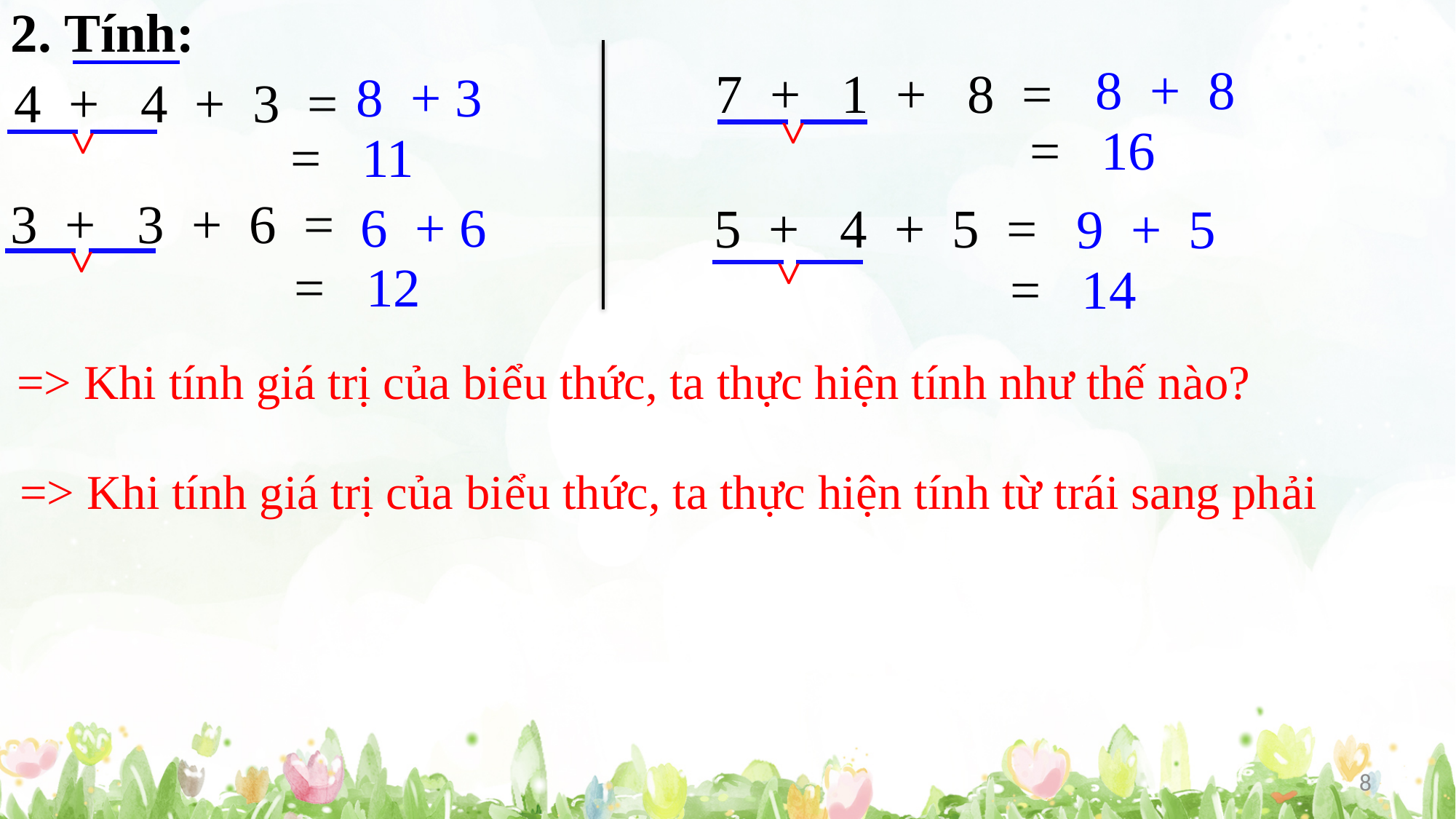

2. Tính:
 8  +  8
7  +   1  +   8  =
 8  + 3
4  +   4  +  3  =
 =   16
>
 =   11
>
3  +   3  +  6  =
 6  + 6
5  +   4  +  5  =
 9  +  5
>
 =   12
 =   14
>
=> Khi tính giá trị của biểu thức, ta thực hiện tính như thế nào?
  => Khi tính giá trị của biểu thức, ta thực hiện tính từ trái sang phải
8